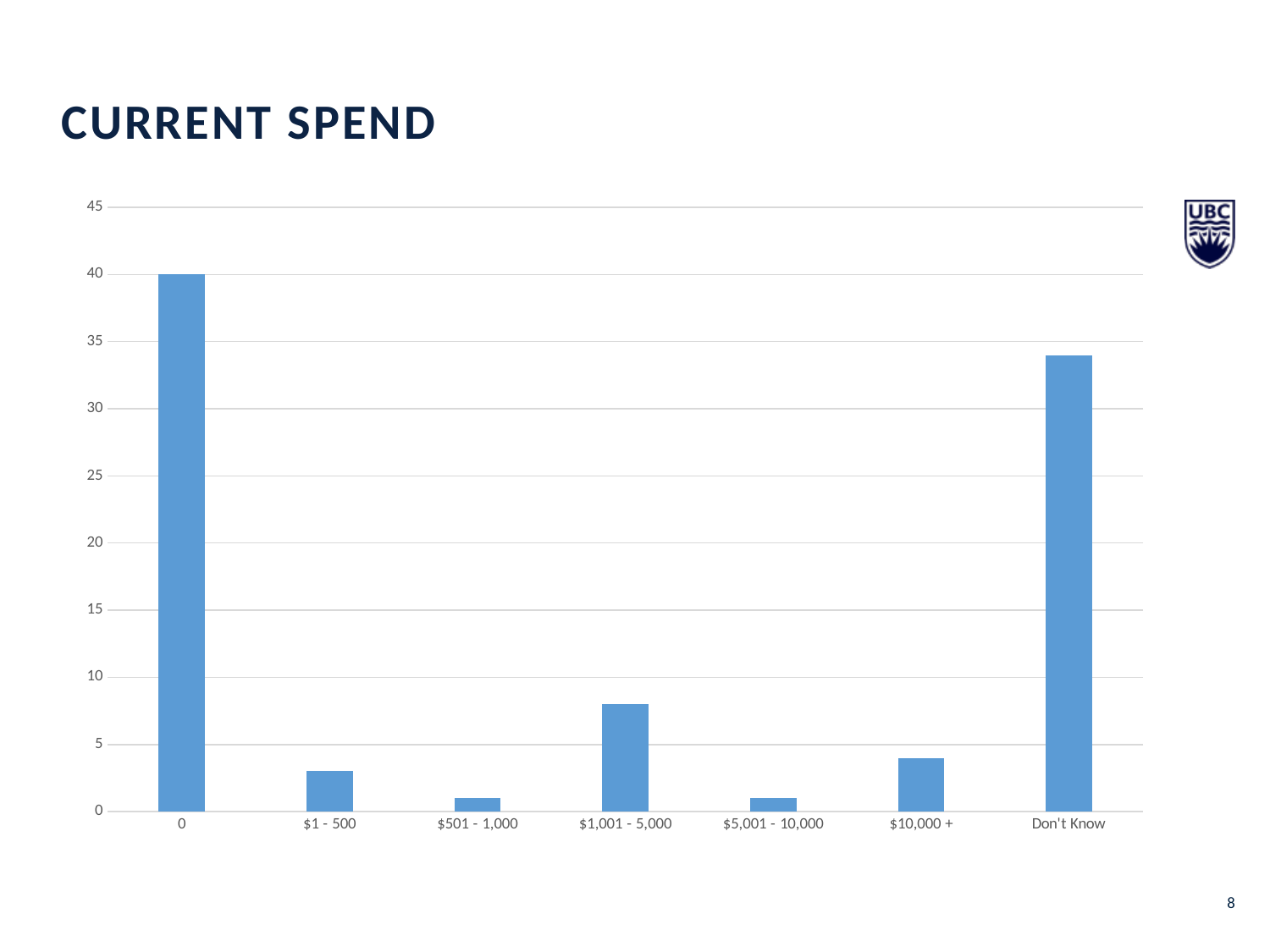

Current spend

### Chart

| Category |  |
|---|---|
| 0 | 40.0 |
| $1 - 500 | 3.0 |
| $501 - 1,000 | 1.0 |
| $1,001 - 5,000 | 8.0 |
| $5,001 - 10,000 | 1.0 |
| $10,000 + | 4.0 |
| Don't Know | 34.0 |